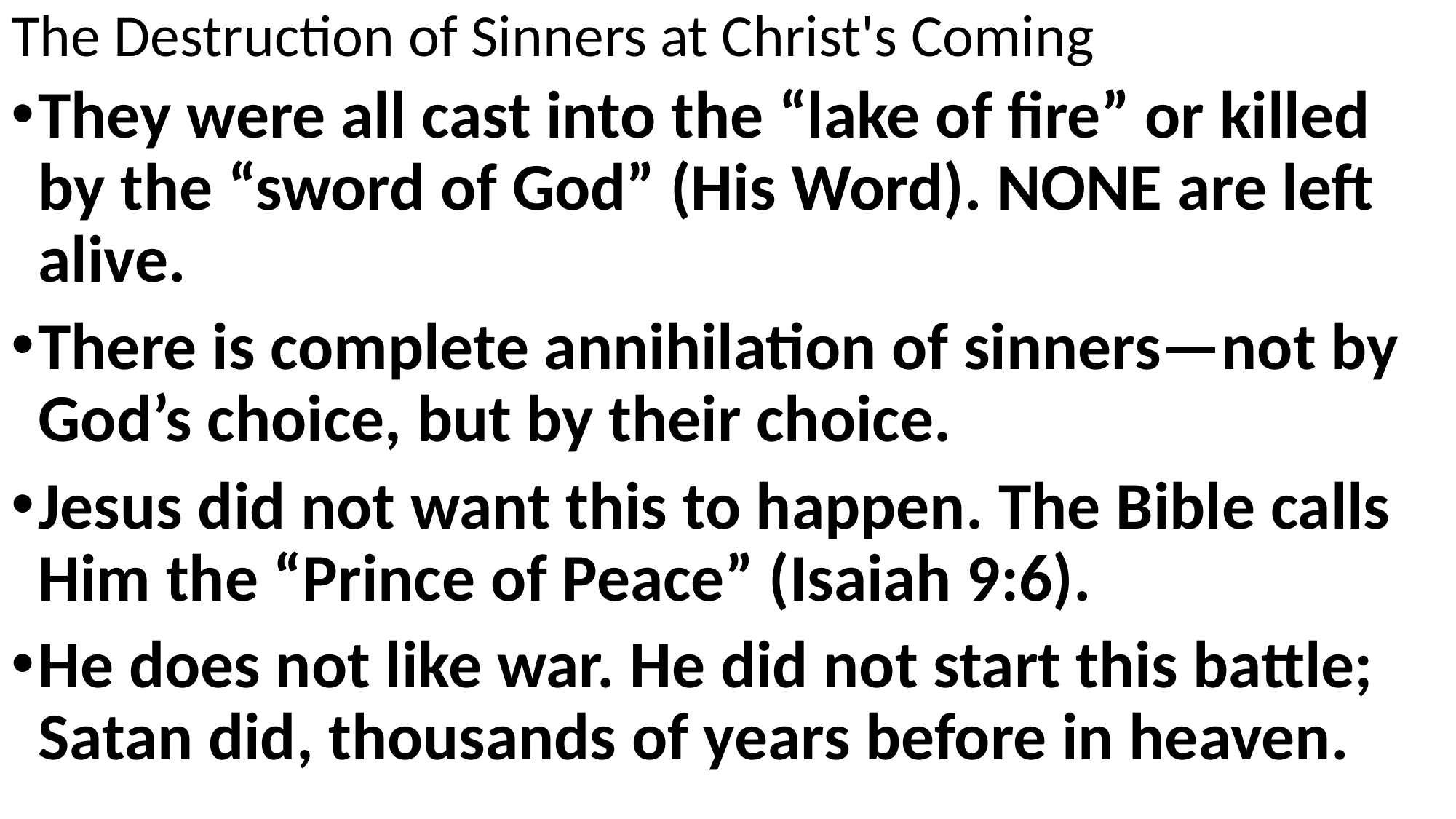

# The Destruction of Sinners at Christ's Coming
They were all cast into the “lake of fire” or killed by the “sword of God” (His Word). NONE are left alive.
There is complete annihilation of sinners—not by God’s choice, but by their choice.
Jesus did not want this to happen. The Bible calls Him the “Prince of Peace” (Isaiah 9:6).
He does not like war. He did not start this battle; Satan did, thousands of years before in heaven.